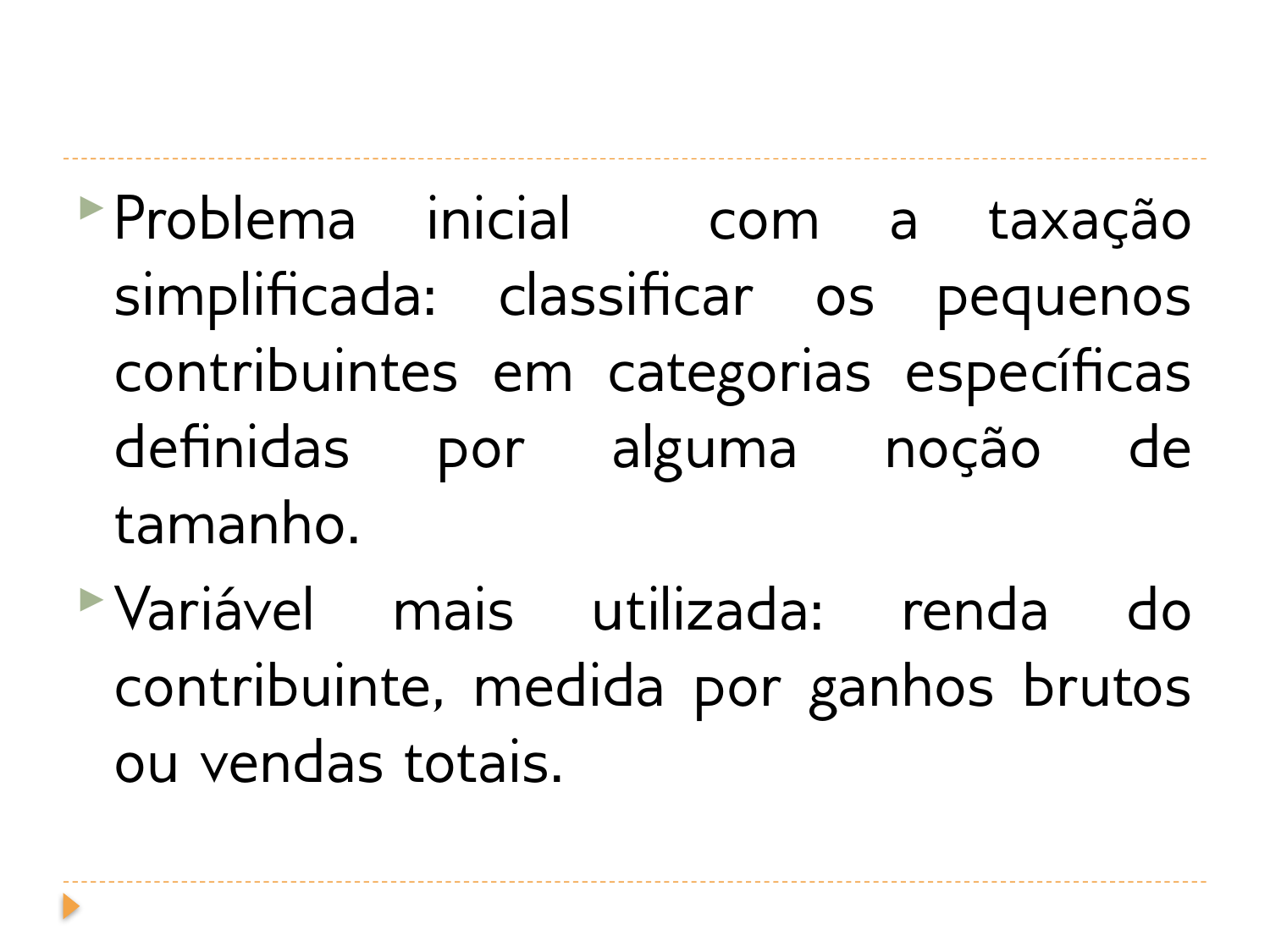

#
Problema inicial  com a taxação simplificada: classificar os pequenos contribuintes em categorias específicas definidas por alguma noção de tamanho.
Variável mais utilizada: renda do contribuinte, medida por ganhos brutos ou vendas totais.